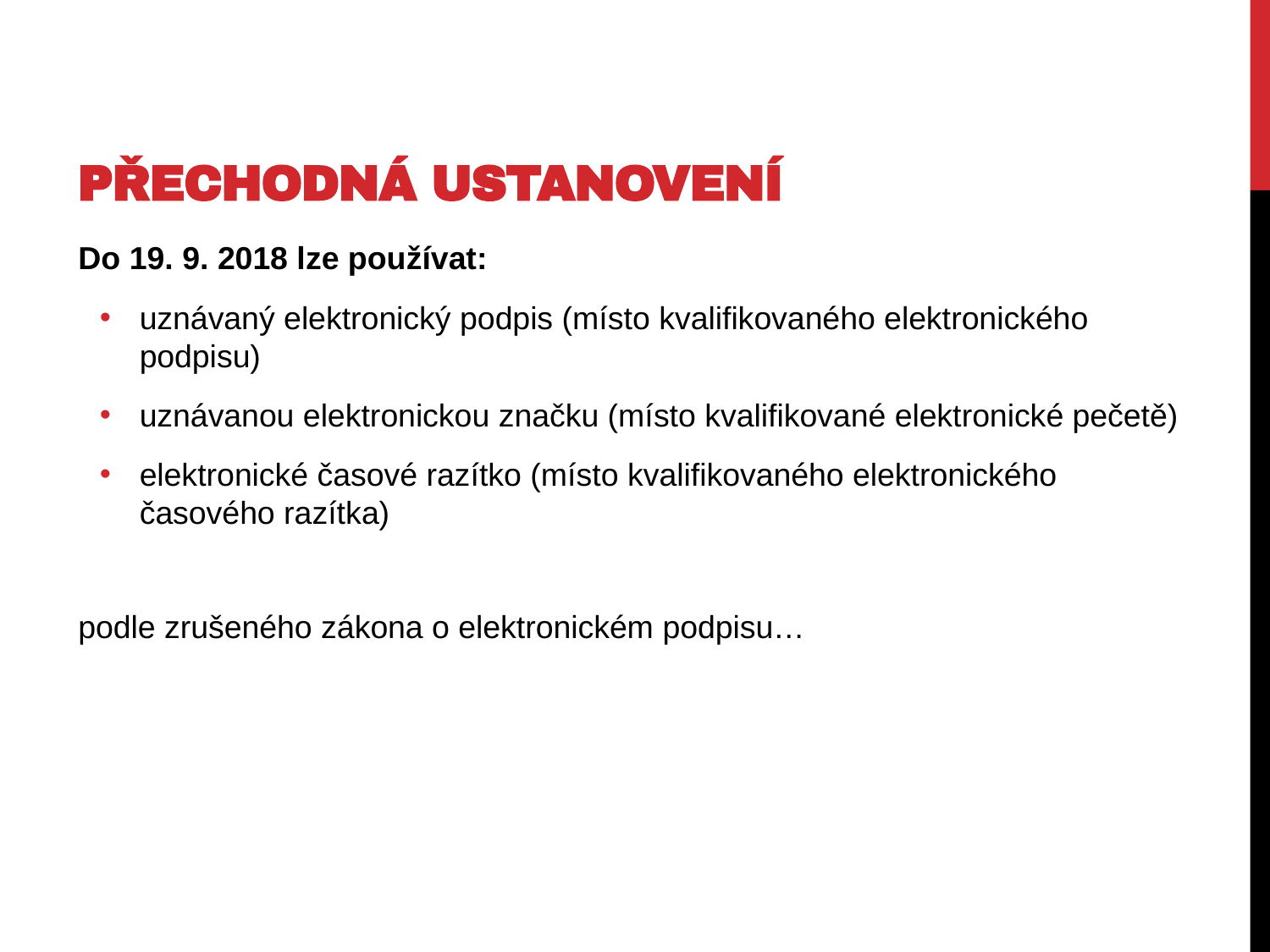

# Přechodná ustanovení
Do 19. 9. 2018 lze používat:
uznávaný elektronický podpis (místo kvalifikovaného elektronického podpisu)
uznávanou elektronickou značku (místo kvalifikované elektronické pečetě)
elektronické časové razítko (místo kvalifikovaného elektronického časového razítka)

podle zrušeného zákona o elektronickém podpisu…